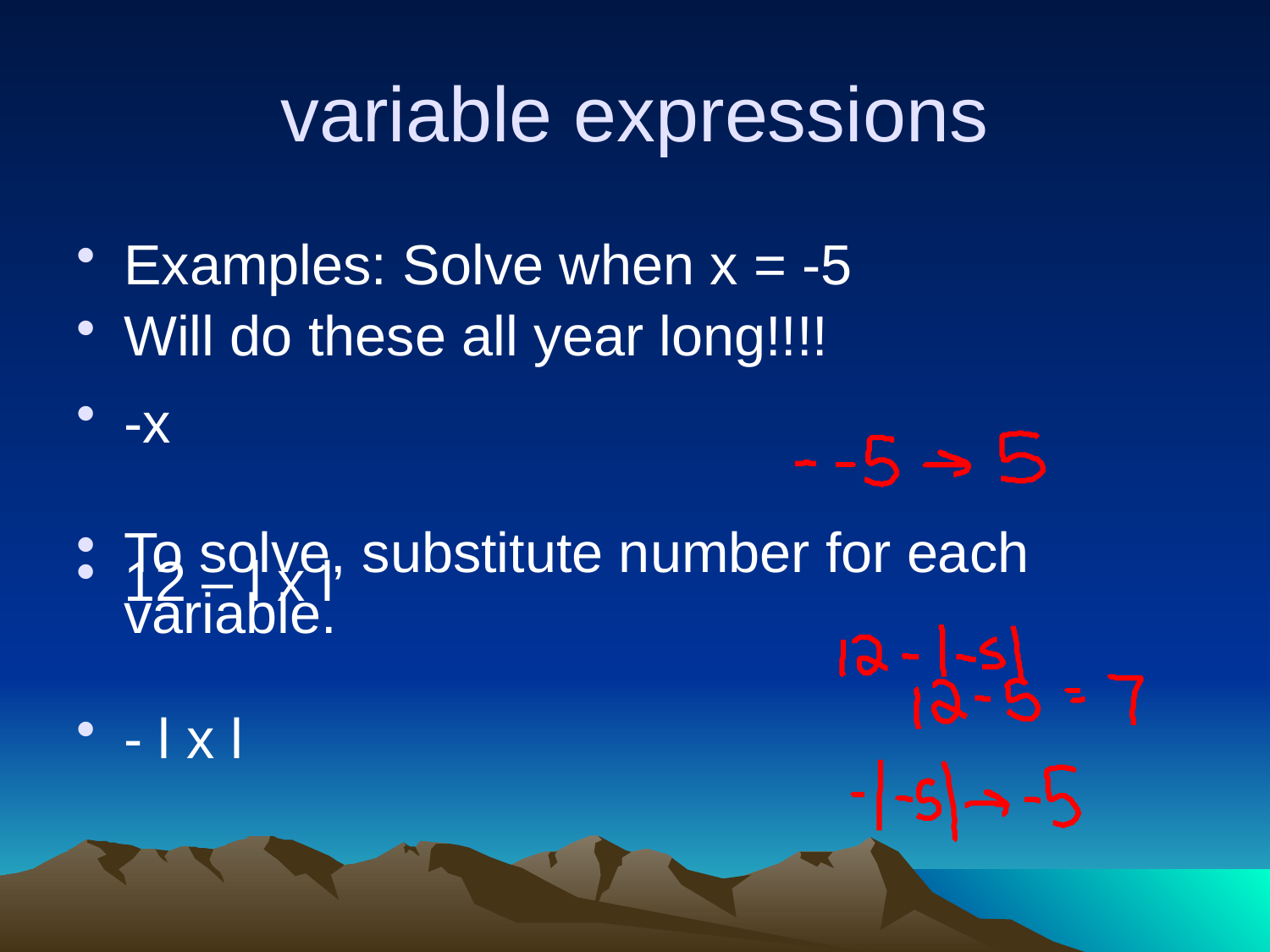

# variable expressions

Will do these all year long!!!!

To solve, substitute number for each variable.
Examples: Solve when x = -5

-x

12 – l x l

- l x l